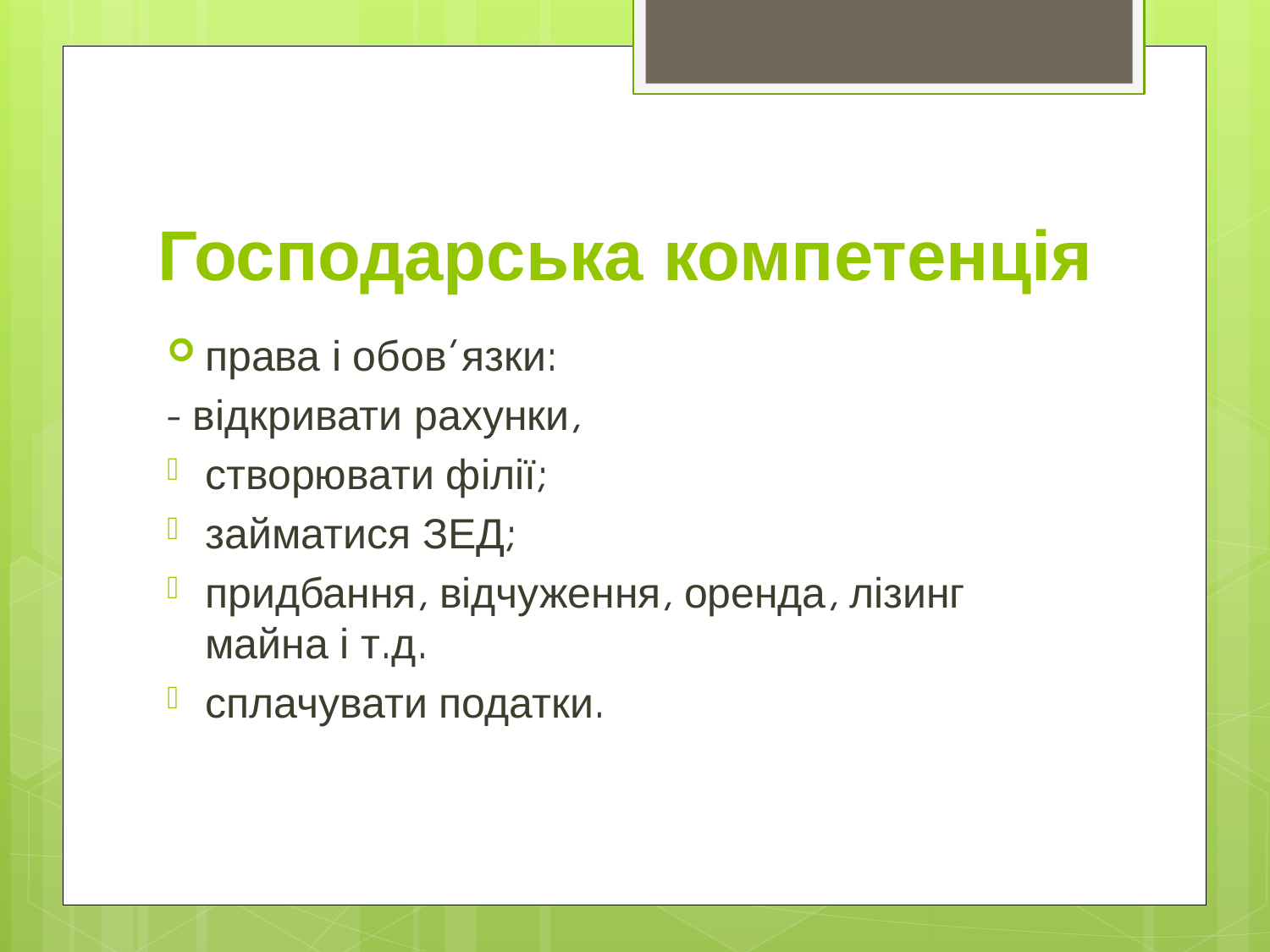

# Господарська компетенція
права і обов’язки:
- відкривати рахунки,
створювати філії;
займатися ЗЕД;
придбання, відчуження, оренда, лізинг майна і т.д.
сплачувати податки.